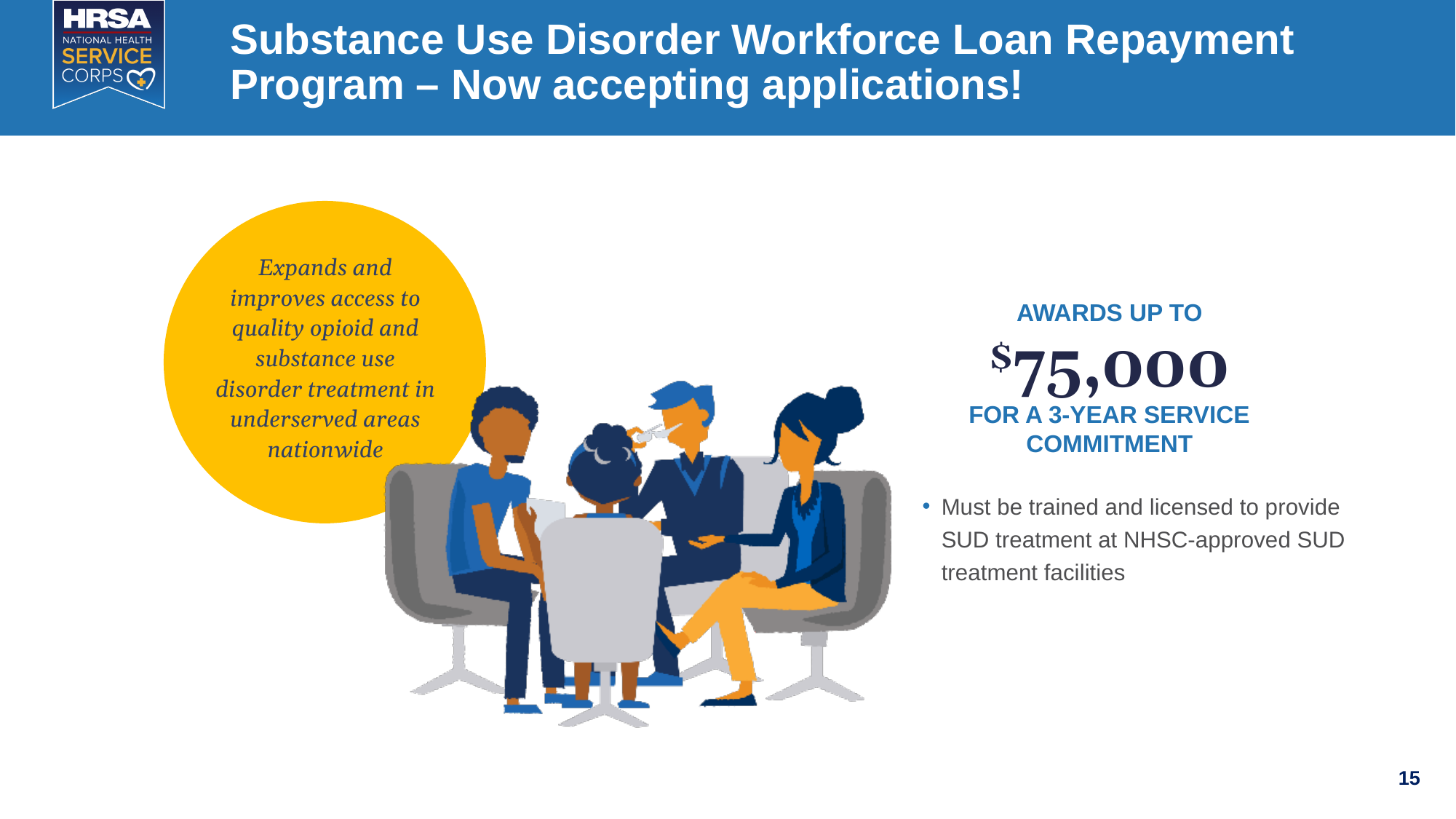

# Substance Use Disorder Workforce Loan Repayment Program – Now accepting applications!
Expands and improves access to quality opioid and substance use disorder treatment in underserved areas nationwide
AWARDS UP TO $75,000 FOR A 3-YEAR SERVICE COMMITMENT
Must be trained and licensed to provide SUD treatment at NHSC-approved SUD treatment facilities